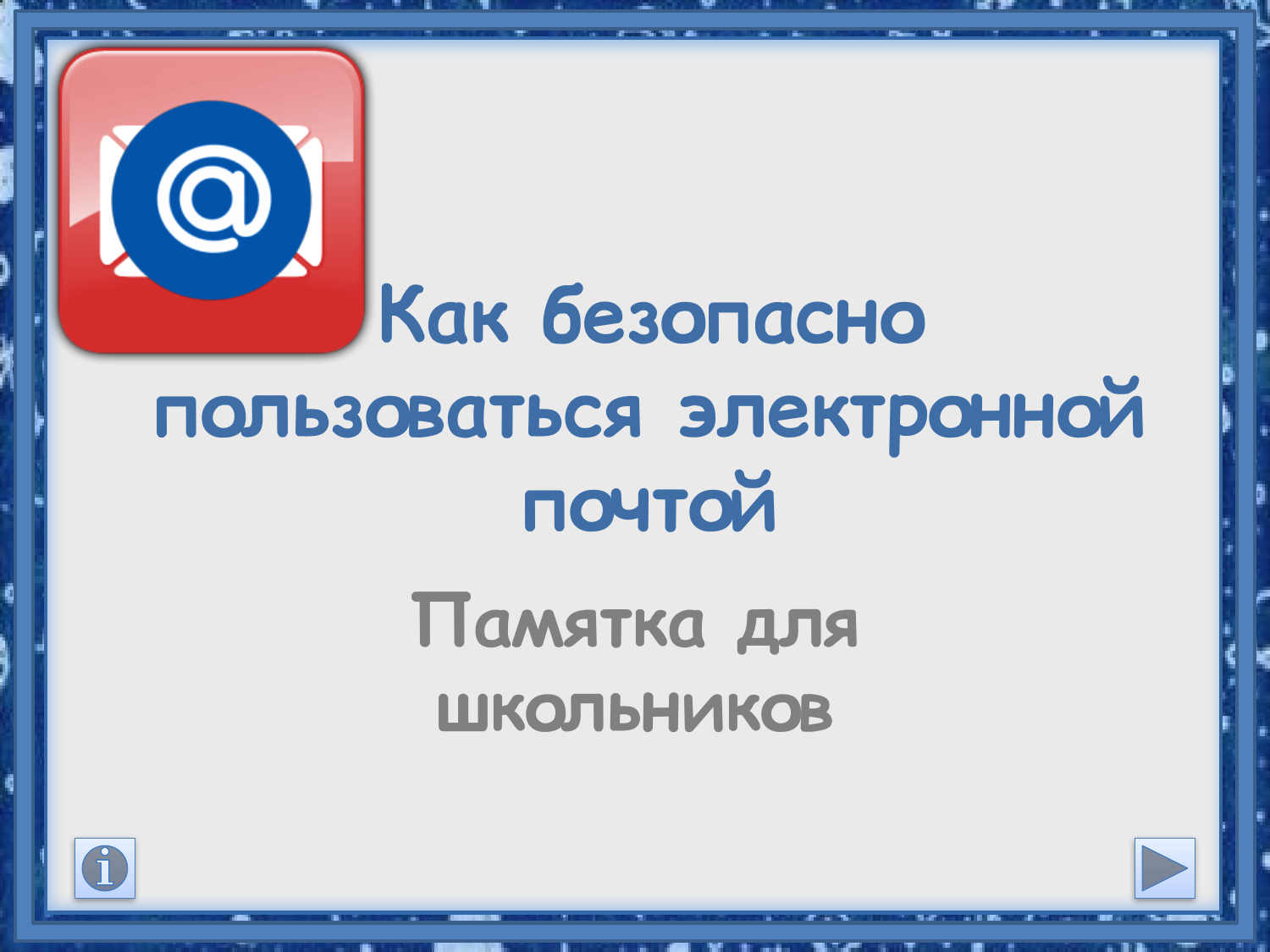

# Как безопасно пользоваться электронной почтой
Памятка для школьников